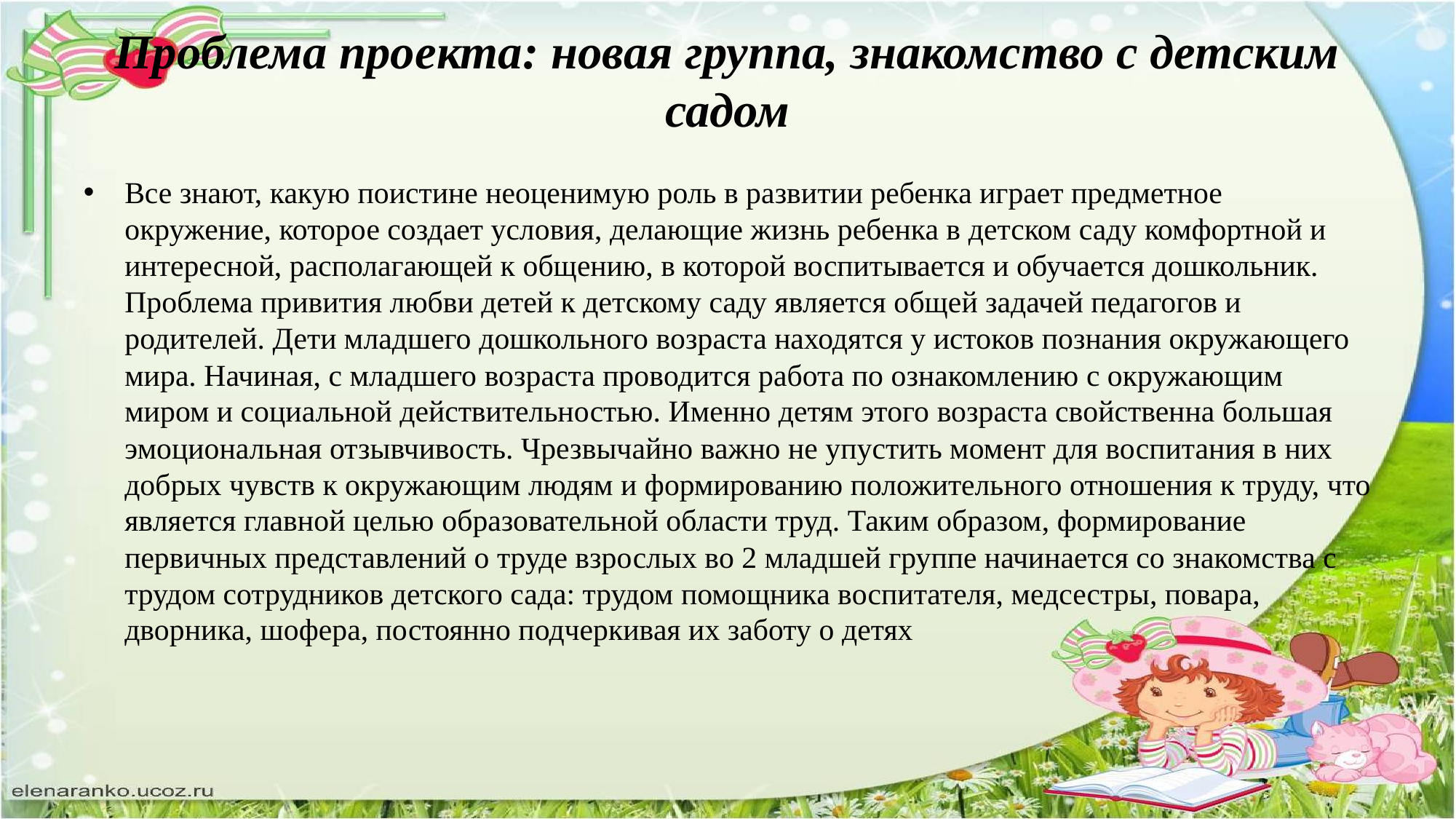

# Проблема проекта: новая группа, знакомство с детским садом
Все знают, какую поистине неоценимую роль в развитии ребенка играет предметное окружение, которое создает условия, делающие жизнь ребенка в детском саду комфортной и интересной, располагающей к общению, в которой воспитывается и обучается дошкольник. Проблема привития любви детей к детскому саду является общей задачей педагогов и родителей. Дети младшего дошкольного возраста находятся у истоков познания окружающего мира. Начиная, с младшего возраста проводится работа по ознакомлению с окружающим миром и социальной действительностью. Именно детям этого возраста свойственна большая эмоциональная отзывчивость. Чрезвычайно важно не упустить момент для воспитания в них добрых чувств к окружающим людям и формированию положительного отношения к труду, что является главной целью образовательной области труд. Таким образом, формирование первичных представлений о труде взрослых во 2 младшей группе начинается со знакомства с трудом сотрудников детского сада: трудом помощника воспитателя, медсестры, повара, дворника, шофера, постоянно подчеркивая их заботу о детях